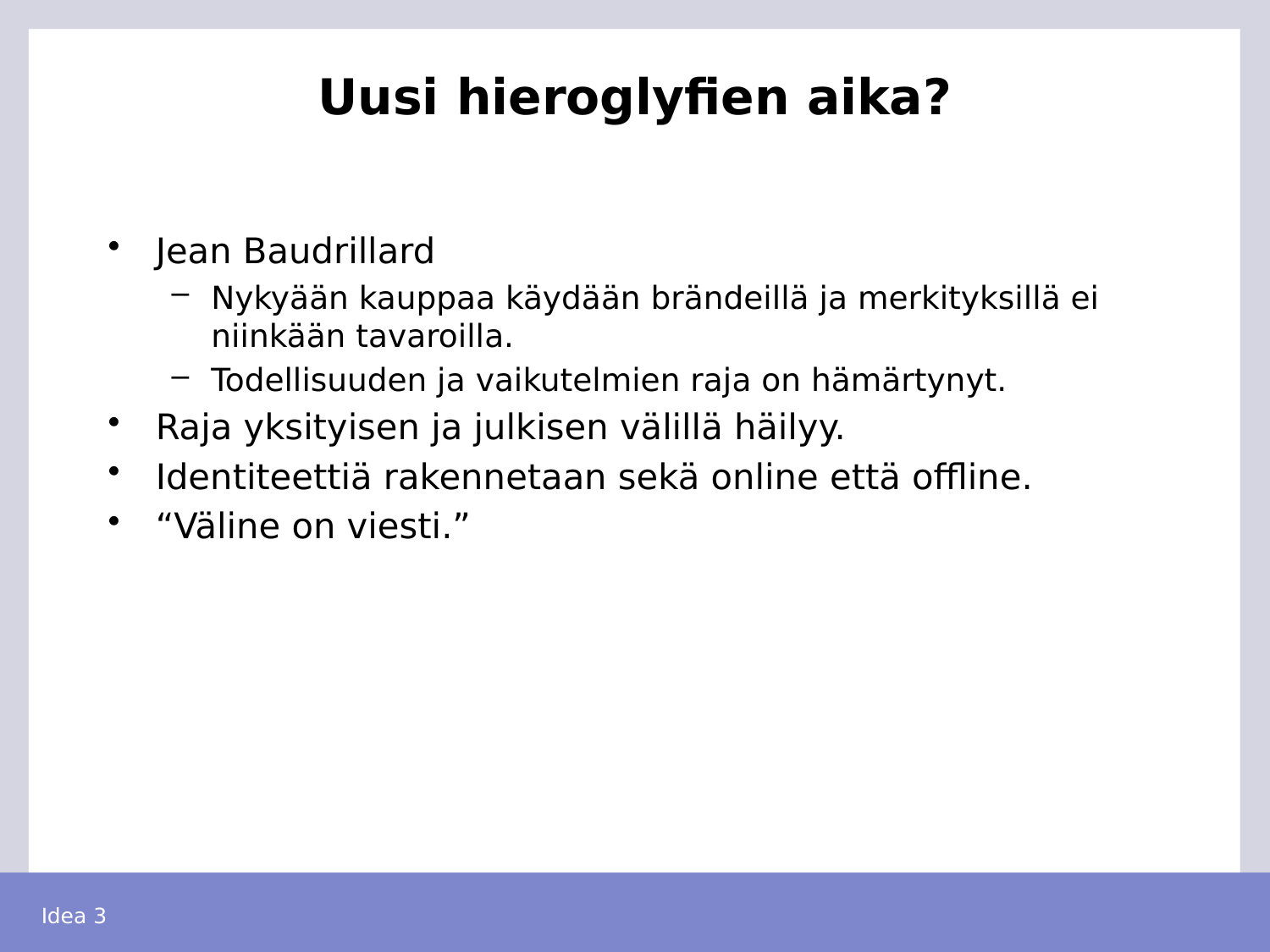

# Uusi hieroglyfien aika?
Jean Baudrillard
Nykyään kauppaa käydään brändeillä ja merkityksillä ei niinkään tavaroilla.
Todellisuuden ja vaikutelmien raja on hämärtynyt.
Raja yksityisen ja julkisen välillä häilyy.
Identiteettiä rakennetaan sekä online että offline.
“Väline on viesti.”